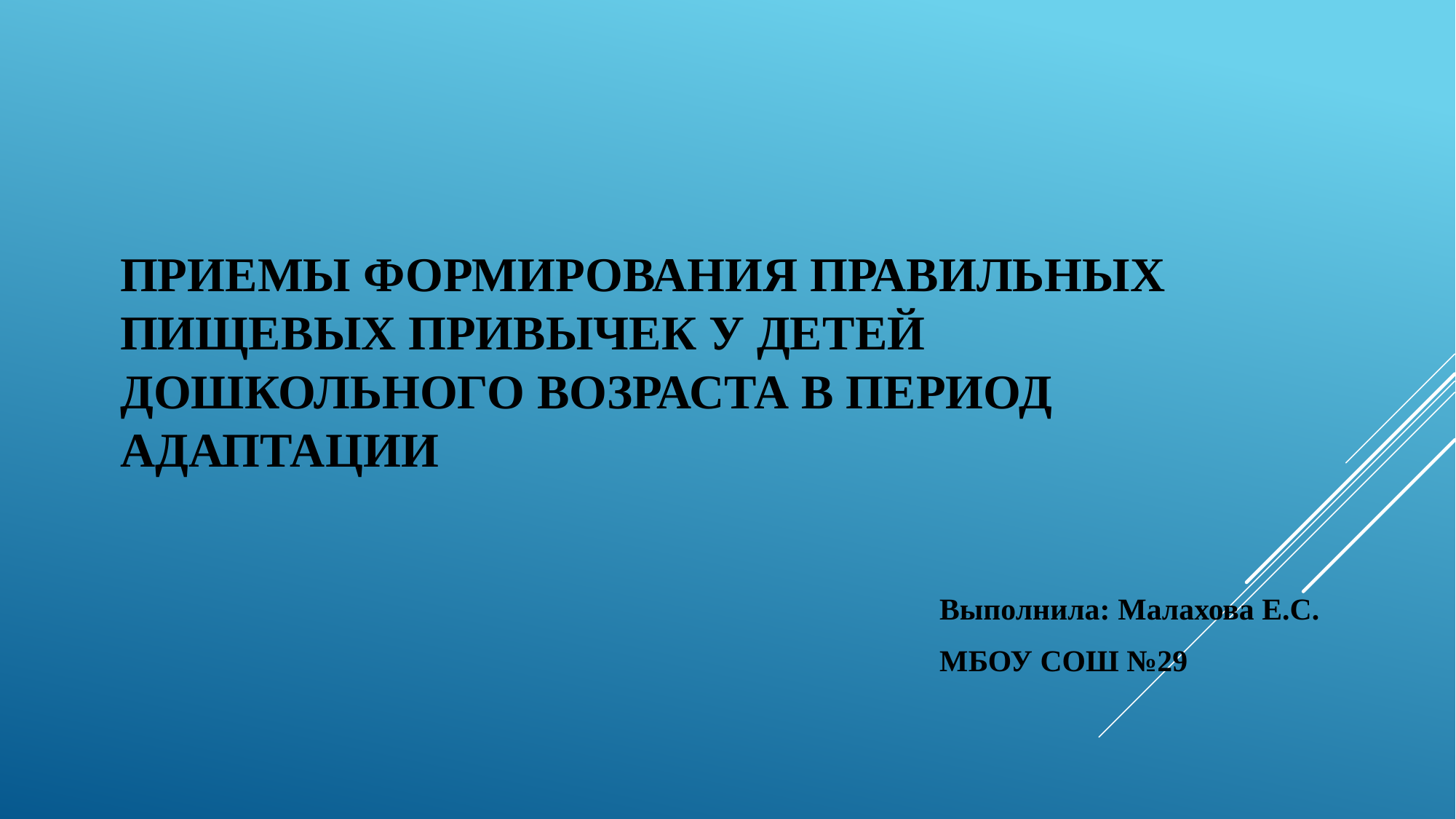

# Приемы формирования правильных пищевых привычек у детей дошкольного возраста в период адаптации
Выполнила: Малахова Е.С.
МБОУ СОШ №29